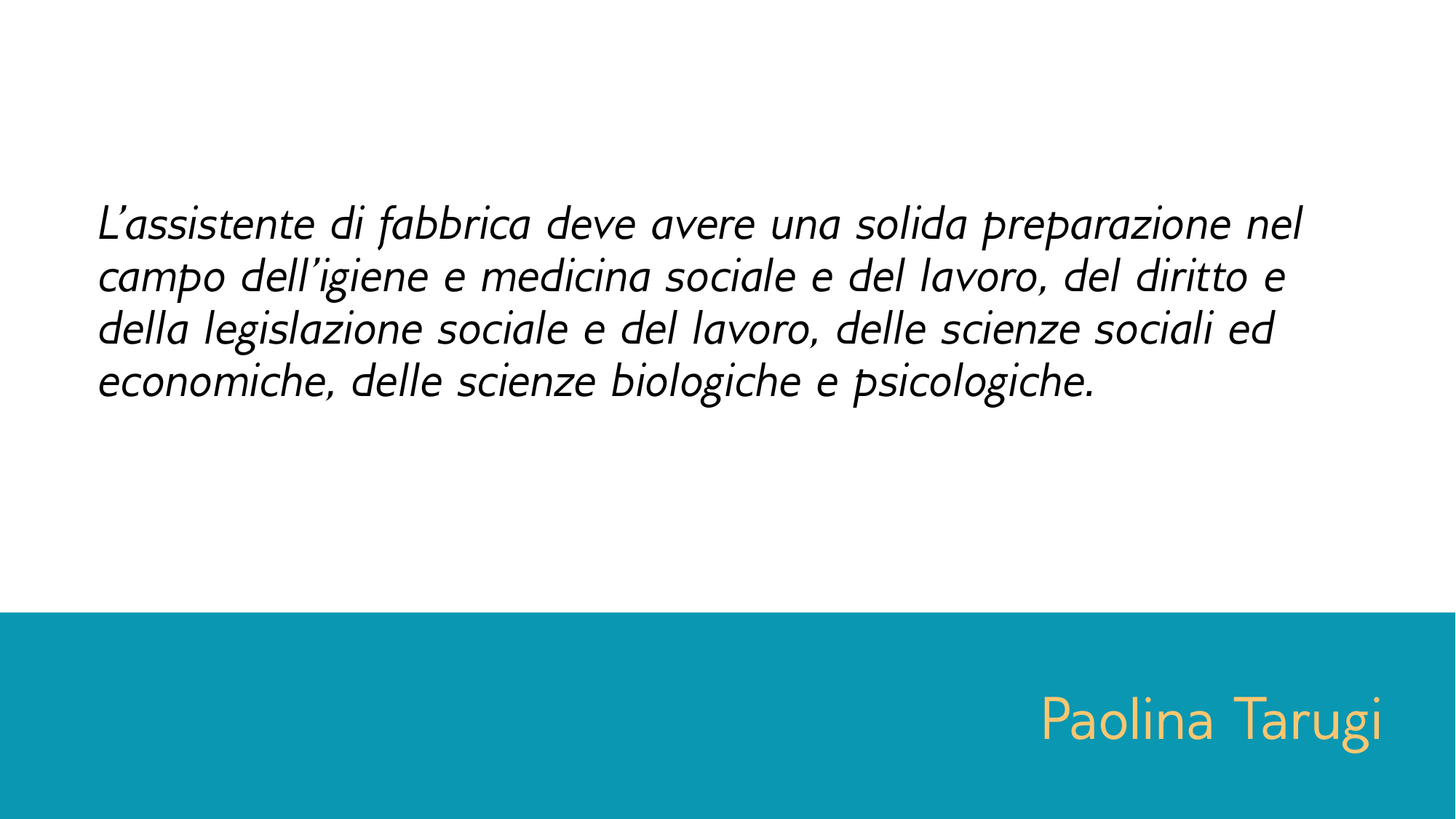

# L’assistente di fabbrica deve avere una solida preparazione nel campo dell’igiene e medicina sociale e del lavoro, del diritto e della legislazione sociale e del lavoro, delle scienze sociali ed economiche, delle scienze biologiche e psicologiche.

Paolina Tarugi